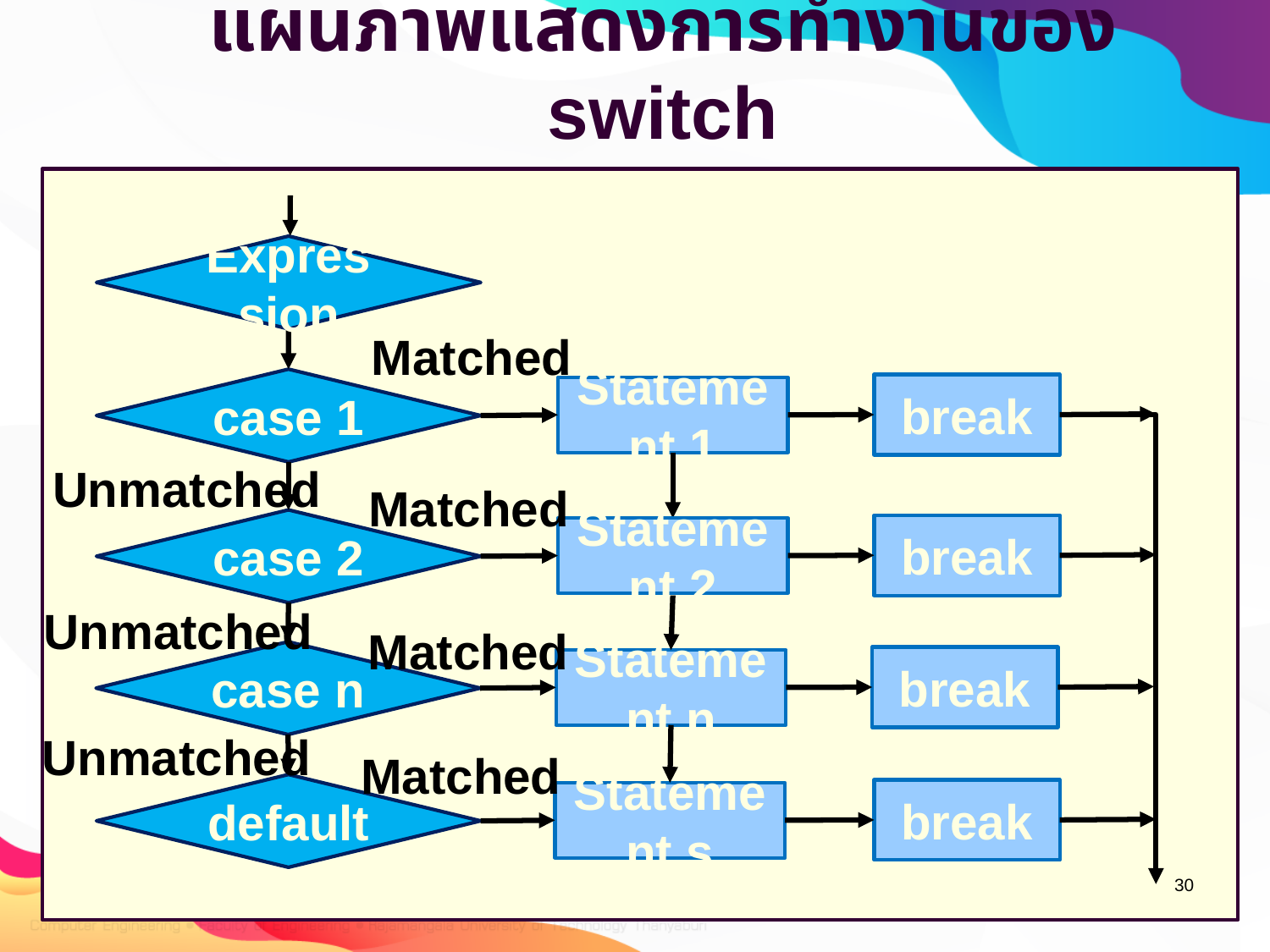

# แผนภาพแสดงการทำงานของ switch

Expression
Matched
case 1
break
Statement 1
Unmatched
Matched
case 2
break
Statement 2
Unmatched
Matched
case n
break
Statement n
Unmatched
Matched
default
break
Statement s
30